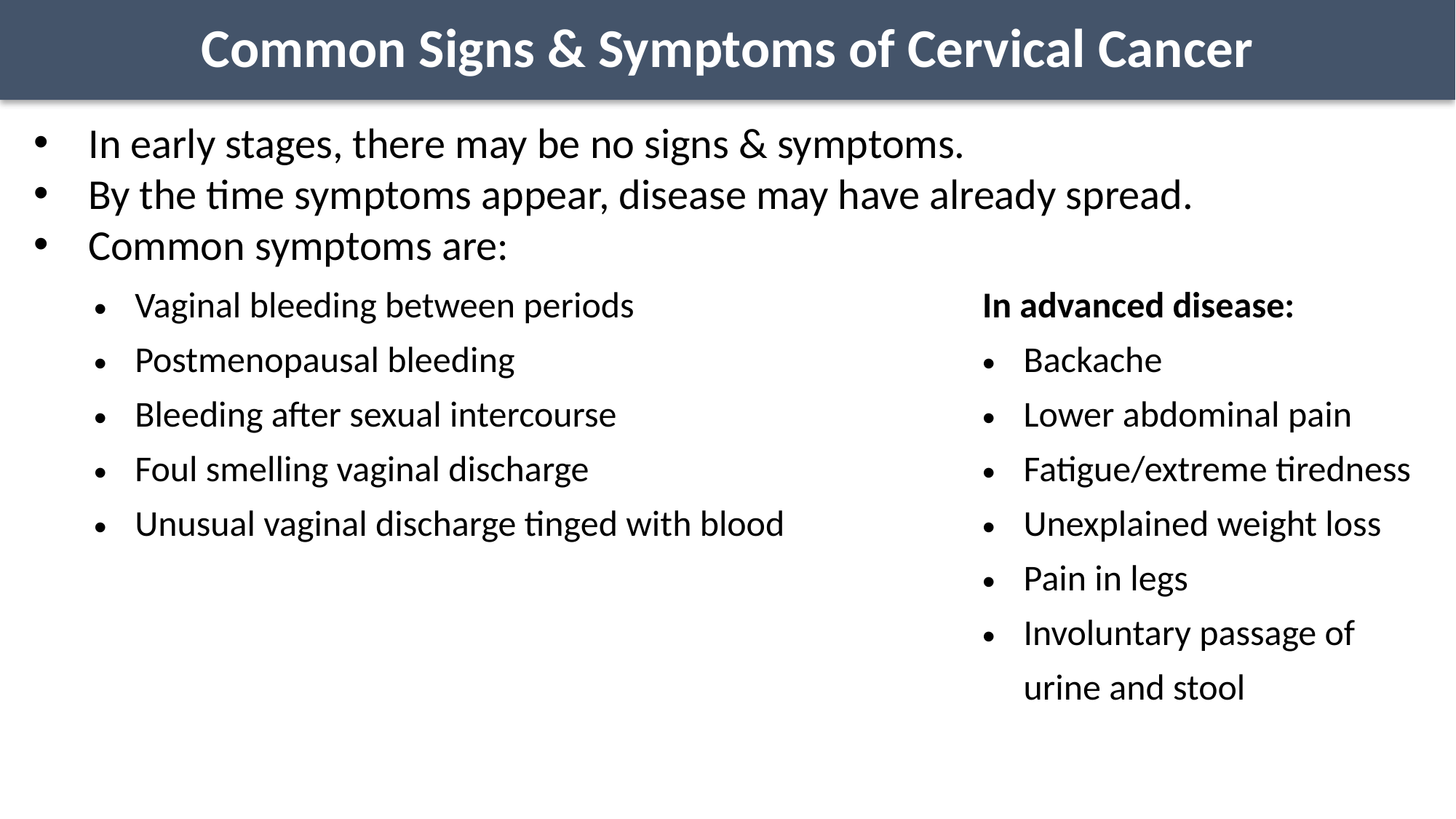

# Common Signs & Symptoms of Cervical Cancer
In early stages, there may be no signs & symptoms.
By the time symptoms appear, disease may have already spread.
Common symptoms are:
| Vaginal bleeding between periods Postmenopausal bleeding Bleeding after sexual intercourse Foul smelling vaginal discharge Unusual vaginal discharge tinged with blood | In advanced disease: Backache Lower abdominal pain Fatigue/extreme tiredness Unexplained weight loss Pain in legs Involuntary passage of urine and stool |
| --- | --- |